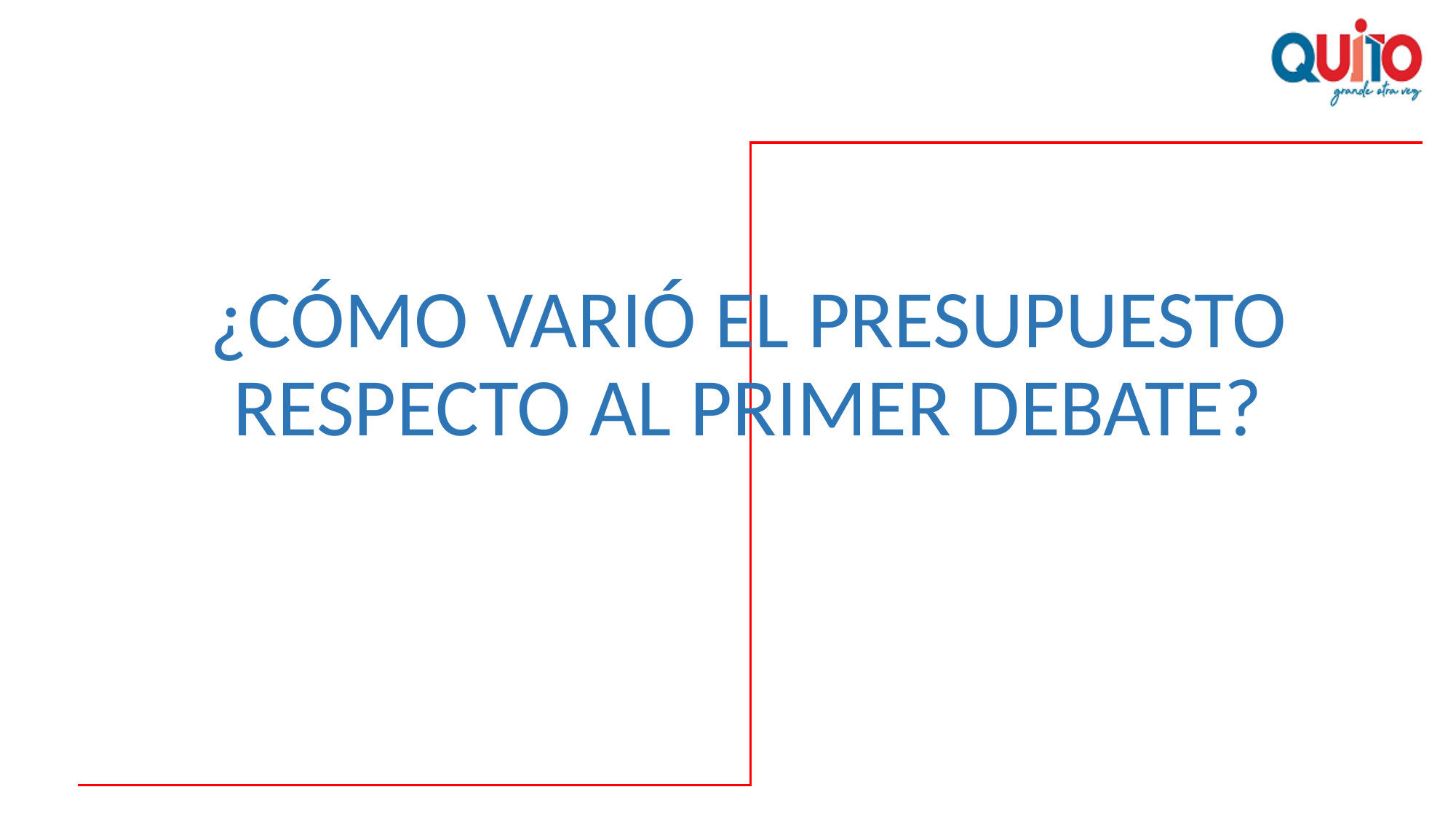

¿CÓMO VARIÓ EL PRESUPUESTO RESPECTO AL PRIMER DEBATE?